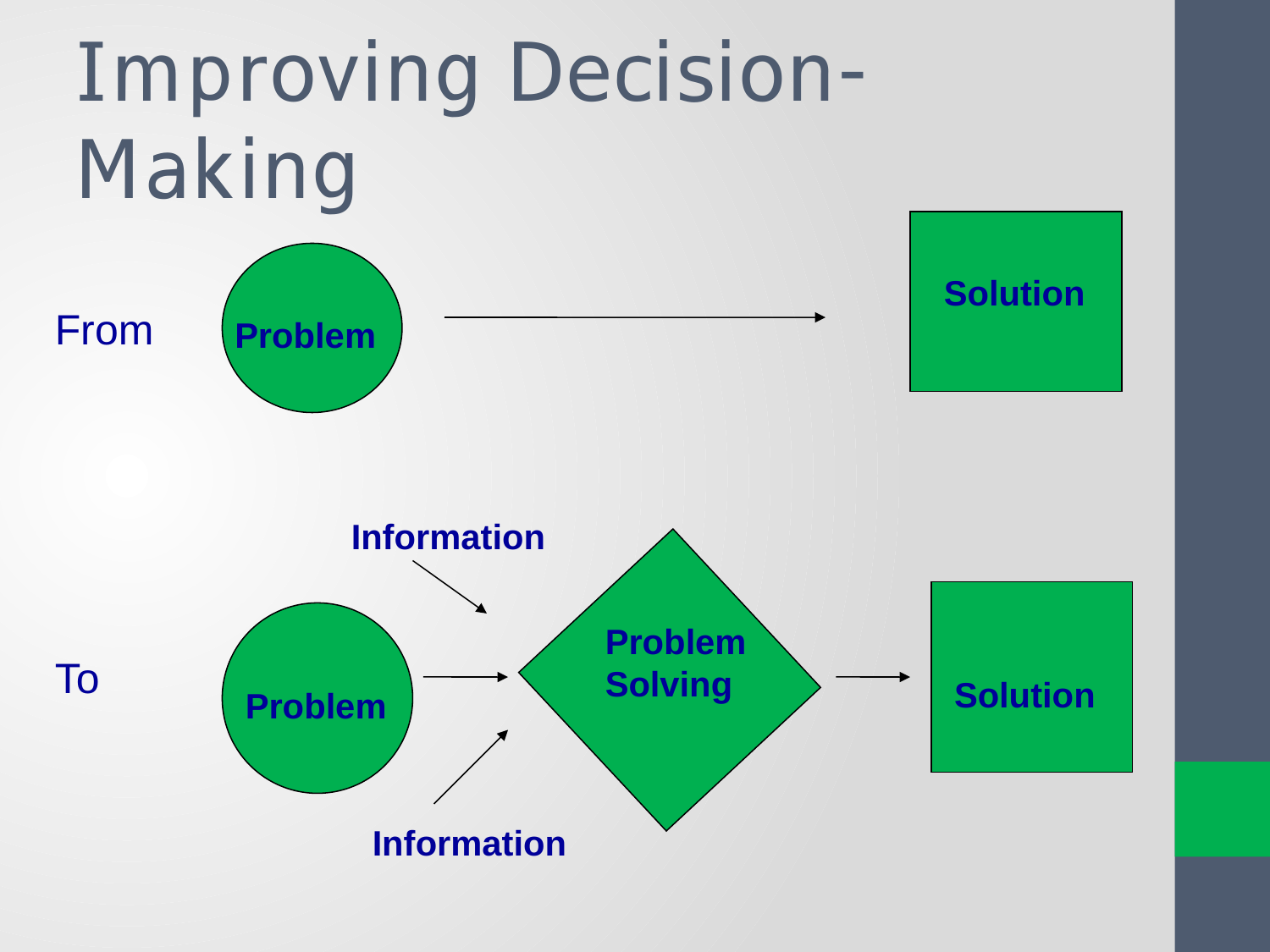

Improving Decision-Making

Solution
From
Problem

Information

Problem
Solving
To
Solution
Problem

Information